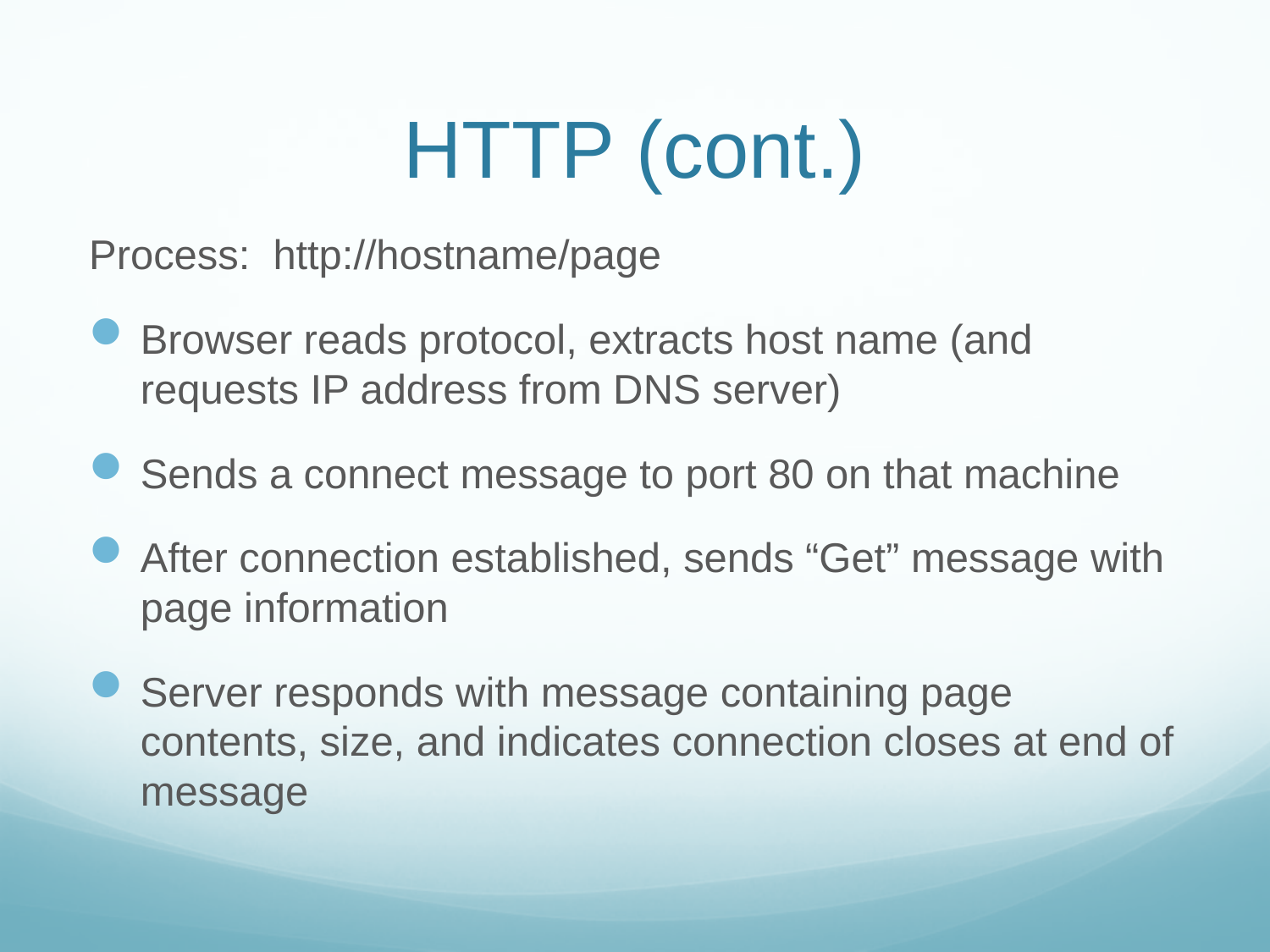

# HTTP (cont.)
Process:  http://hostname/page
Browser reads protocol, extracts host name (and requests IP address from DNS server)
Sends a connect message to port 80 on that machine
After connection established, sends “Get” message with page information
Server responds with message containing page contents, size, and indicates connection closes at end of message